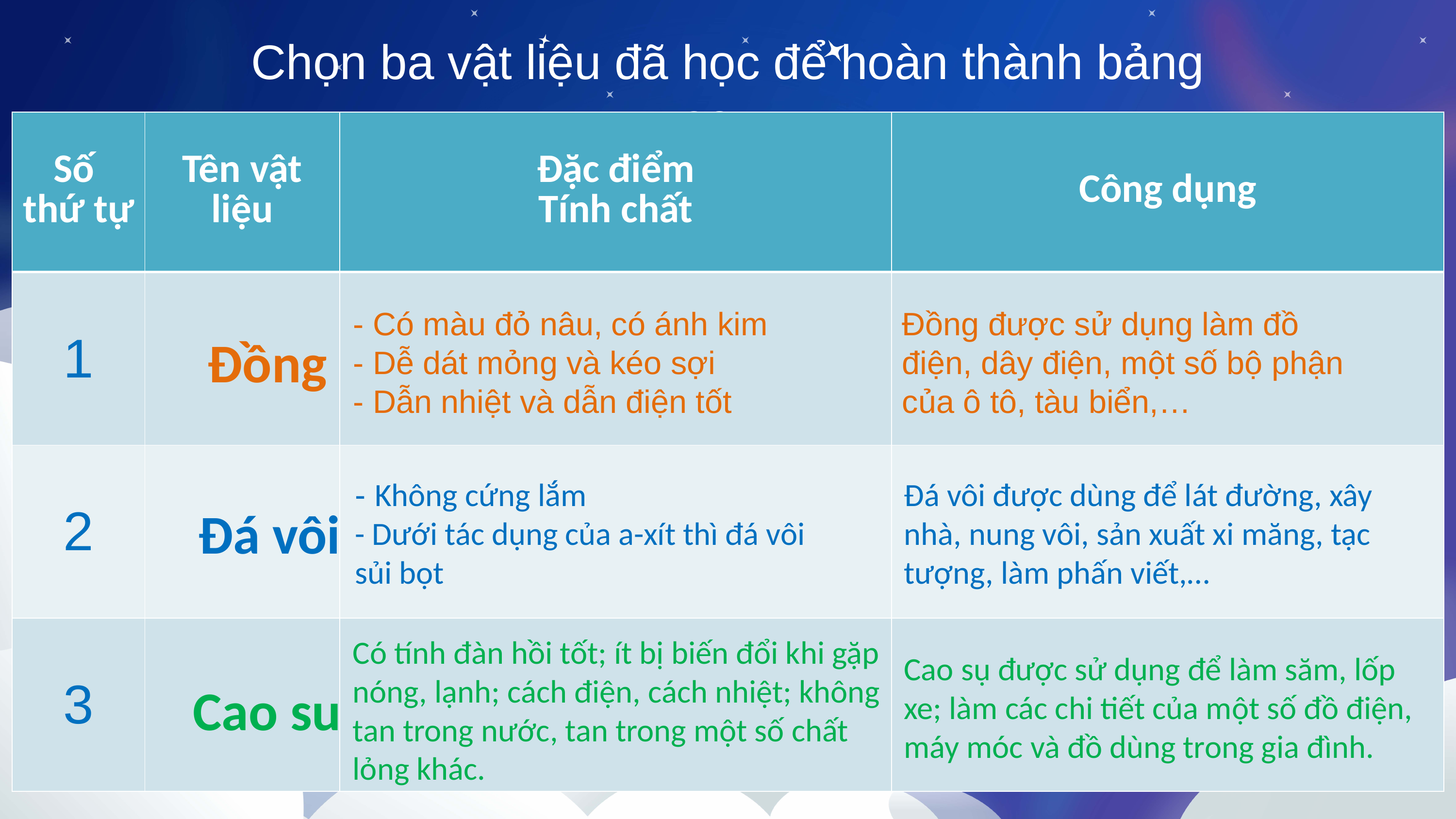

Chọn ba vật liệu đã học để hoàn thành bảng sau:
| Số thứ tự | Tên vật liệu | Đặc điểm Tính chất | Công dụng |
| --- | --- | --- | --- |
| 1 |  |  |  |
| 2 |  |  |  |
| 3 |  |  |  |
- Có màu đỏ nâu, có ánh kim
- Dễ dát mỏng và kéo sợi
- Dẫn nhiệt và dẫn điện tốt
Đồng được sử dụng làm đồ điện, dây điện, một số bộ phận của ô tô, tàu biển,…
	Đồng
Đá vôi được dùng để lát đường, xây nhà, nung vôi, sản xuất xi măng, tạc tượng, làm phấn viết,…
- Không cứng lắm
- Dưới tác dụng của a-xít thì đá vôi sủi bọt
	Đá vôi
Cao sụ được sử dụng để làm săm, lốp xe; làm các chi tiết của một số đồ điện, máy móc và đồ dùng trong gia đình.
Có tính đàn hồi tốt; ít bị biến đổi khi gặp nóng, lạnh; cách điện, cách nhiệt; không tan trong nước, tan trong một số chất lỏng khác.
	Cao su